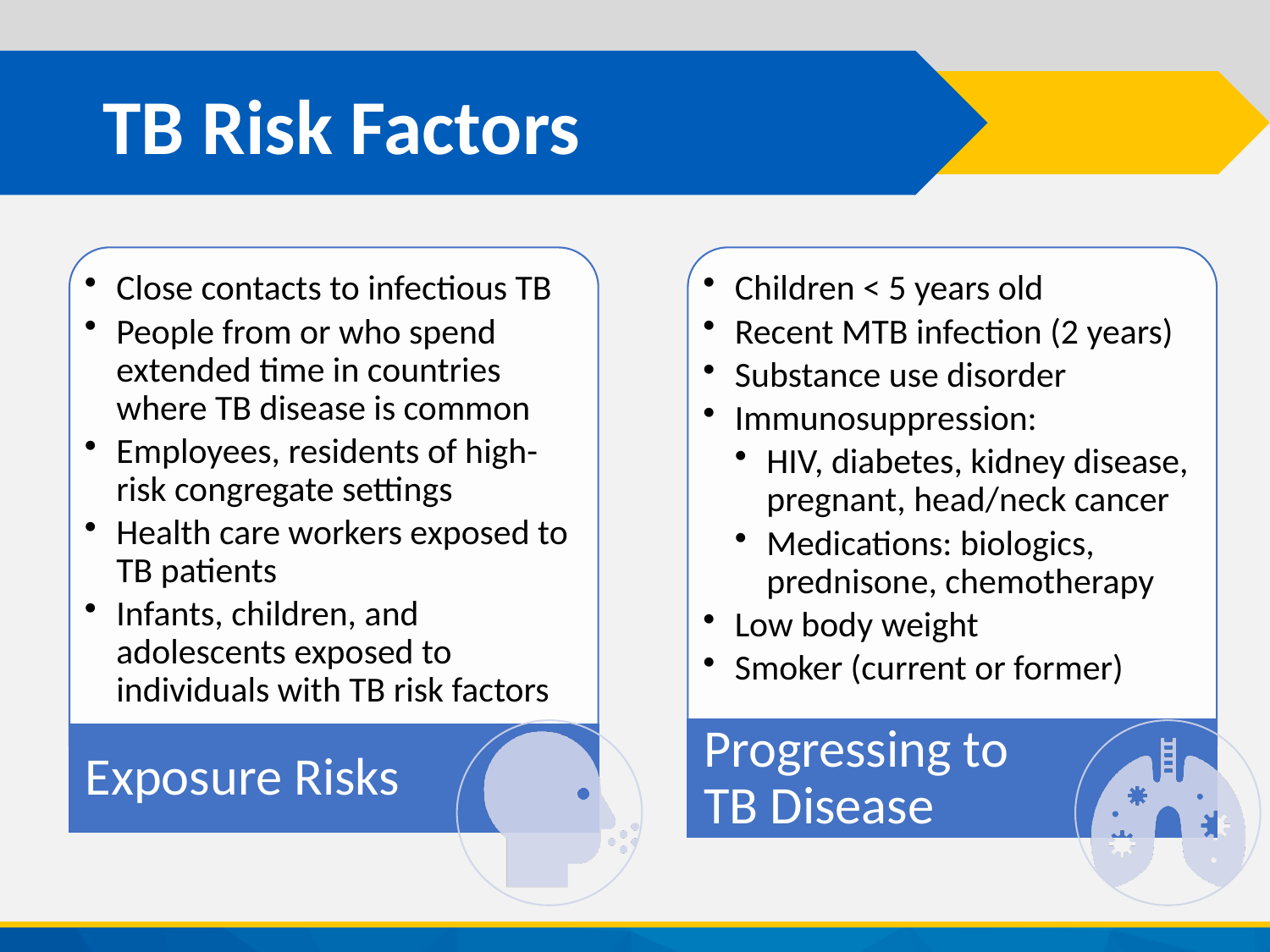

# TB Risk Factors
Close contacts to infectious TB
People from or who spend extended time in countries where TB disease is common
Employees, residents of high-risk congregate settings
Health care workers exposed to TB patients
Infants, children, and adolescents exposed to individuals with TB risk factors
Exposure Risks
Children < 5 years old
Recent MTB infection (2 years)
Substance use disorder
Immunosuppression:
HIV, diabetes, kidney disease, pregnant, head/neck cancer
Medications: biologics, prednisone, chemotherapy
Low body weight
Smoker (current or former)
Progressing to TB Disease